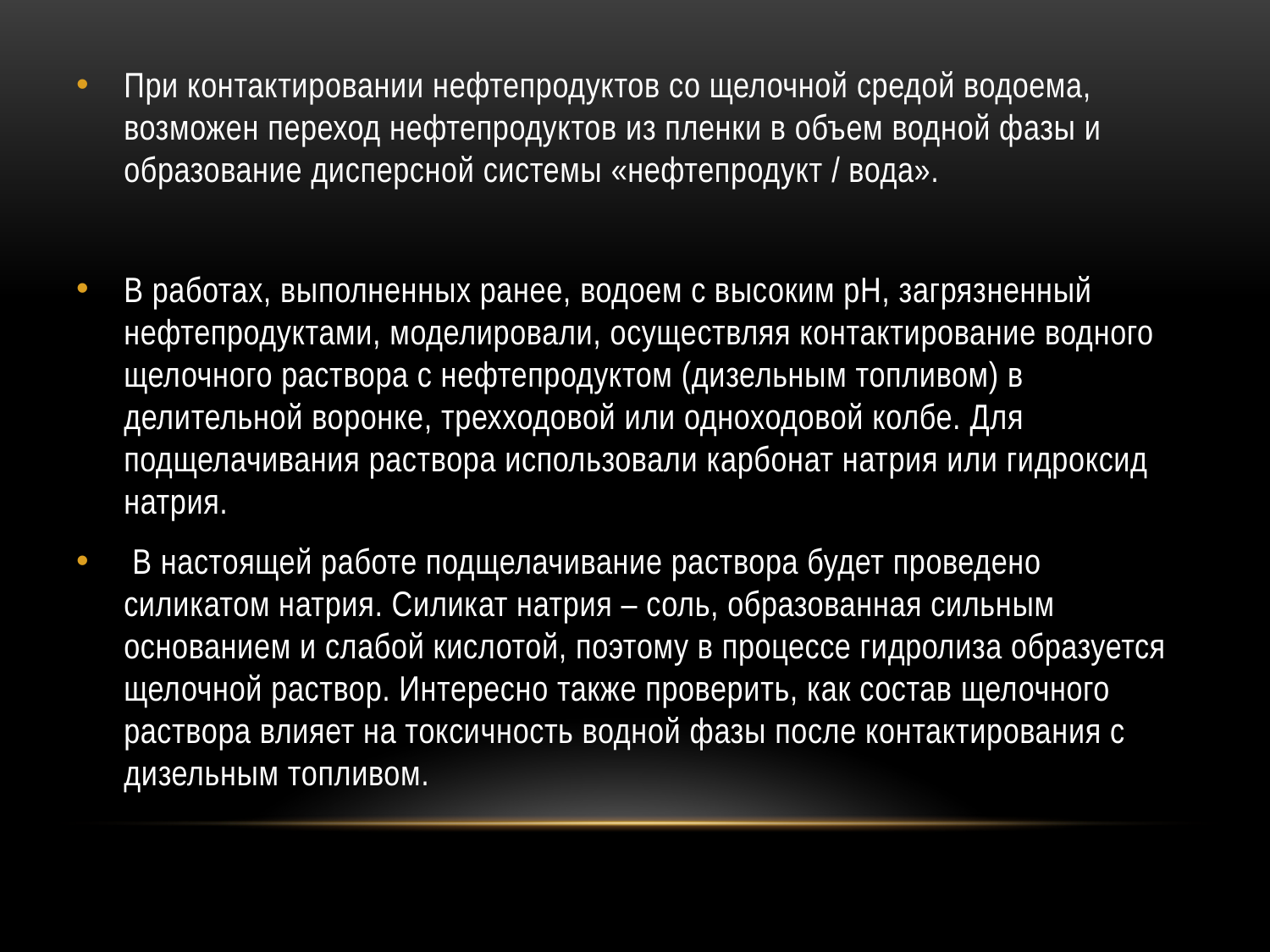

При контактировании нефтепродуктов со щелочной средой водоема, возможен переход нефтепродуктов из пленки в объем водной фазы и образование дисперсной системы «нефтепродукт / вода».

В работах, выполненных ранее, водоем с высоким рН, загрязненный нефтепродуктами, моделировали, осуществляя контактирование водного щелочного раствора с нефтепродуктом (дизельным топливом) в делительной воронке, трехходовой или одноходовой колбе. Для подщелачивания раствора использовали карбонат натрия или гидроксид натрия.
 В настоящей работе подщелачивание раствора будет проведено силикатом натрия. Силикат натрия – соль, образованная сильным основанием и слабой кислотой, поэтому в процессе гидролиза образуется щелочной раствор. Интересно также проверить, как состав щелочного раствора влияет на токсичность водной фазы после контактирования с дизельным топливом.